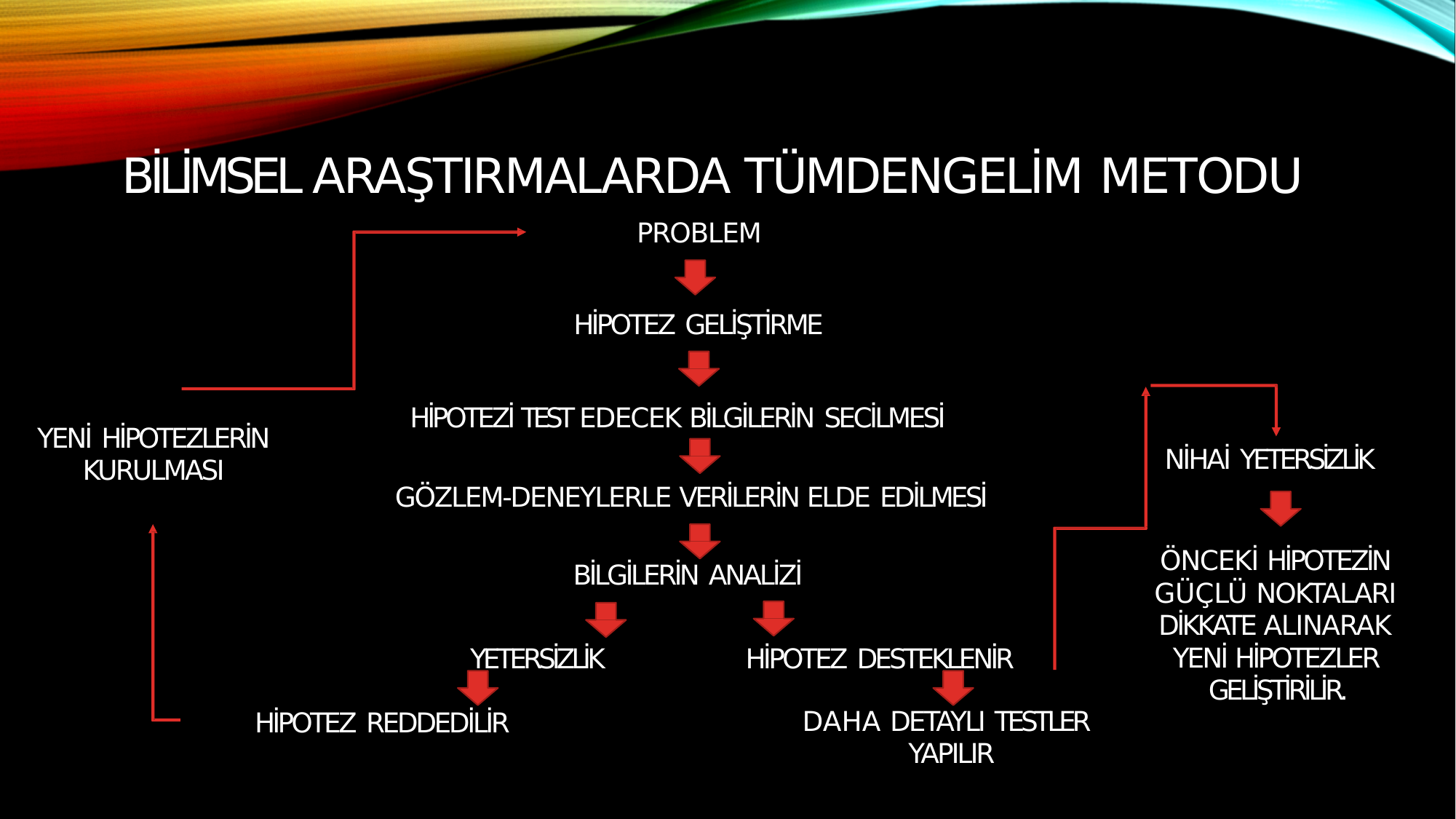

# BİLİMSEL ARAŞTIRMALARDA TÜMDENGELİM METODU
PROBLEM

HİPOTEZ GELİŞTİRME

HİPOTEZİ TEST EDECEK BİLGİLERİN SECİLMESİ
YENİ HİPOTEZLERİN  KURULMASI

NİHAİ YETERSİZLİK
GÖZLEM-DENEYLERLE VERİLERİN ELDE EDİLMESİ

ÖNCEKİ HİPOTEZİN  GÜÇLÜ NOKTALARI  DİKKATE ALINARAK  YENİ HİPOTEZLER  GELİŞTİRİLİR.
BİLGİLERİN ANALİZİ

YETERSİZLİK	HİPOTEZ DESTEKLENİR

DAHA DETAYLI TESTLER  YAPILIR
HİPOTEZ REDDEDİLİR